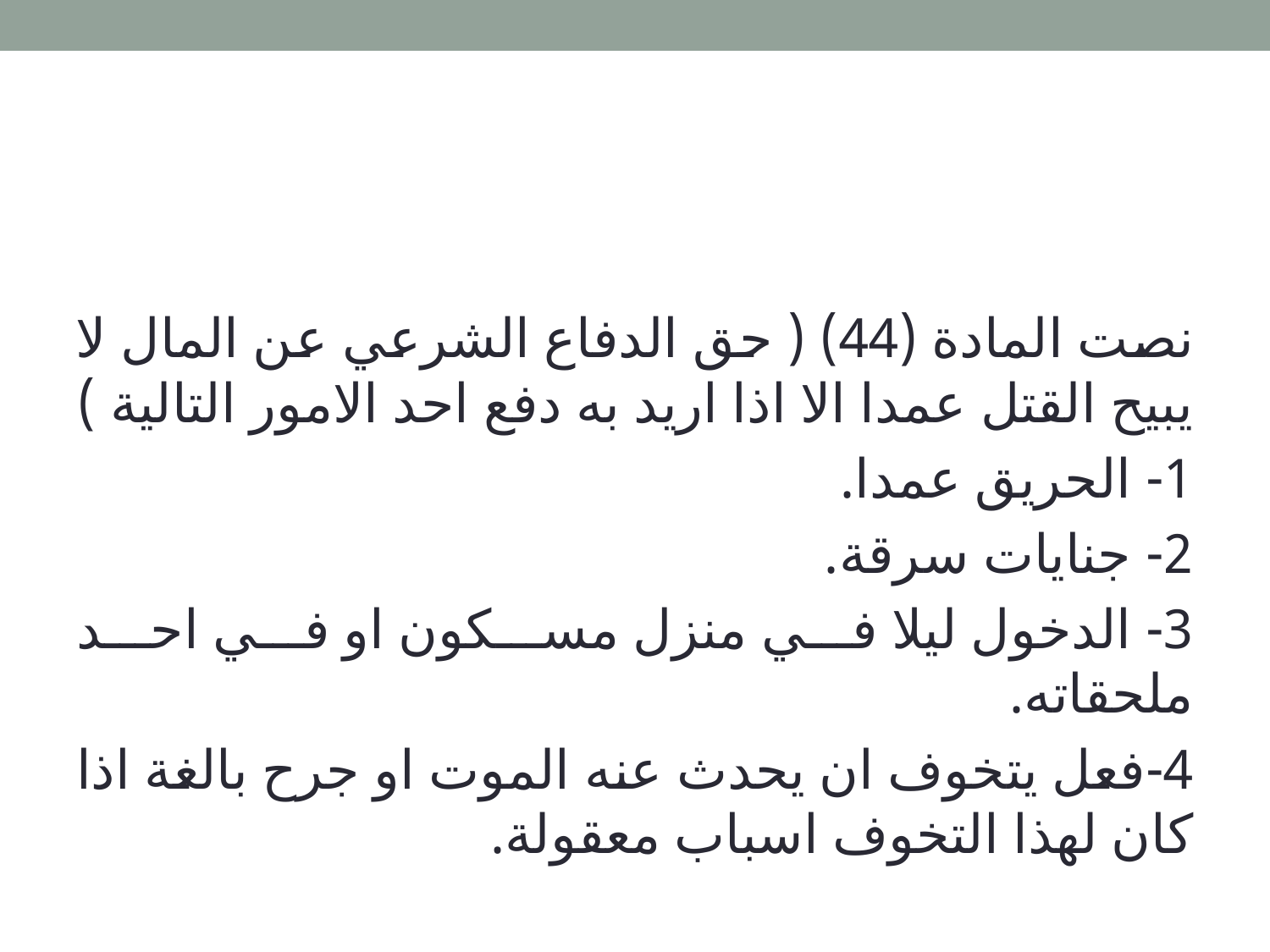

نصت المادة (44) ( حق الدفاع الشرعي عن المال لا يبيح القتل عمدا الا اذا اريد به دفع احد الامور التالية )
1- الحريق عمدا.
2- جنايات سرقة.
3- الدخول ليلا في منزل مسكون او في احد ملحقاته.
4-فعل يتخوف ان يحدث عنه الموت او جرح بالغة اذا كان لهذا التخوف اسباب معقولة.